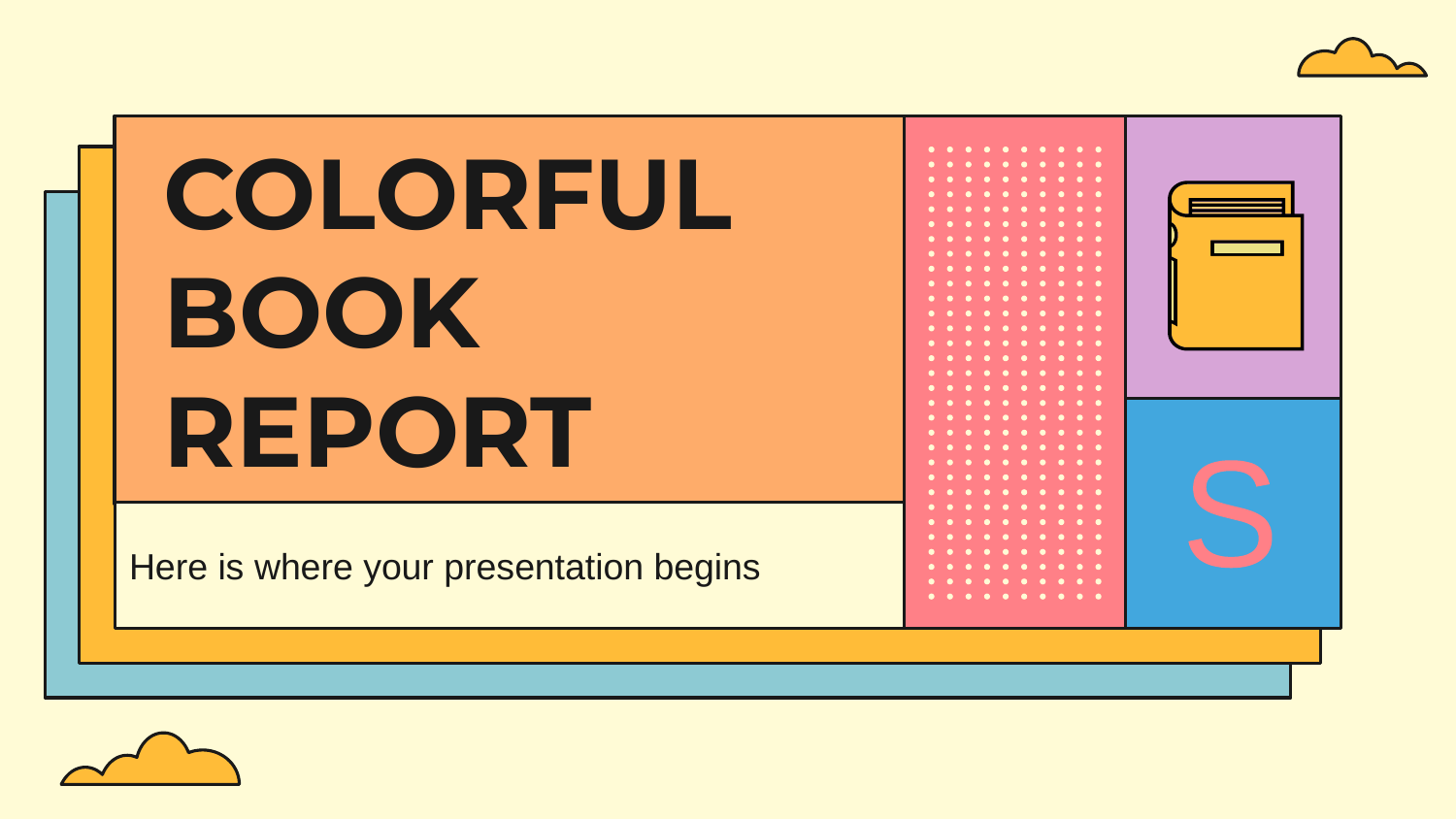

COLORFUL BOOK REPORT
S
Here is where your presentation begins